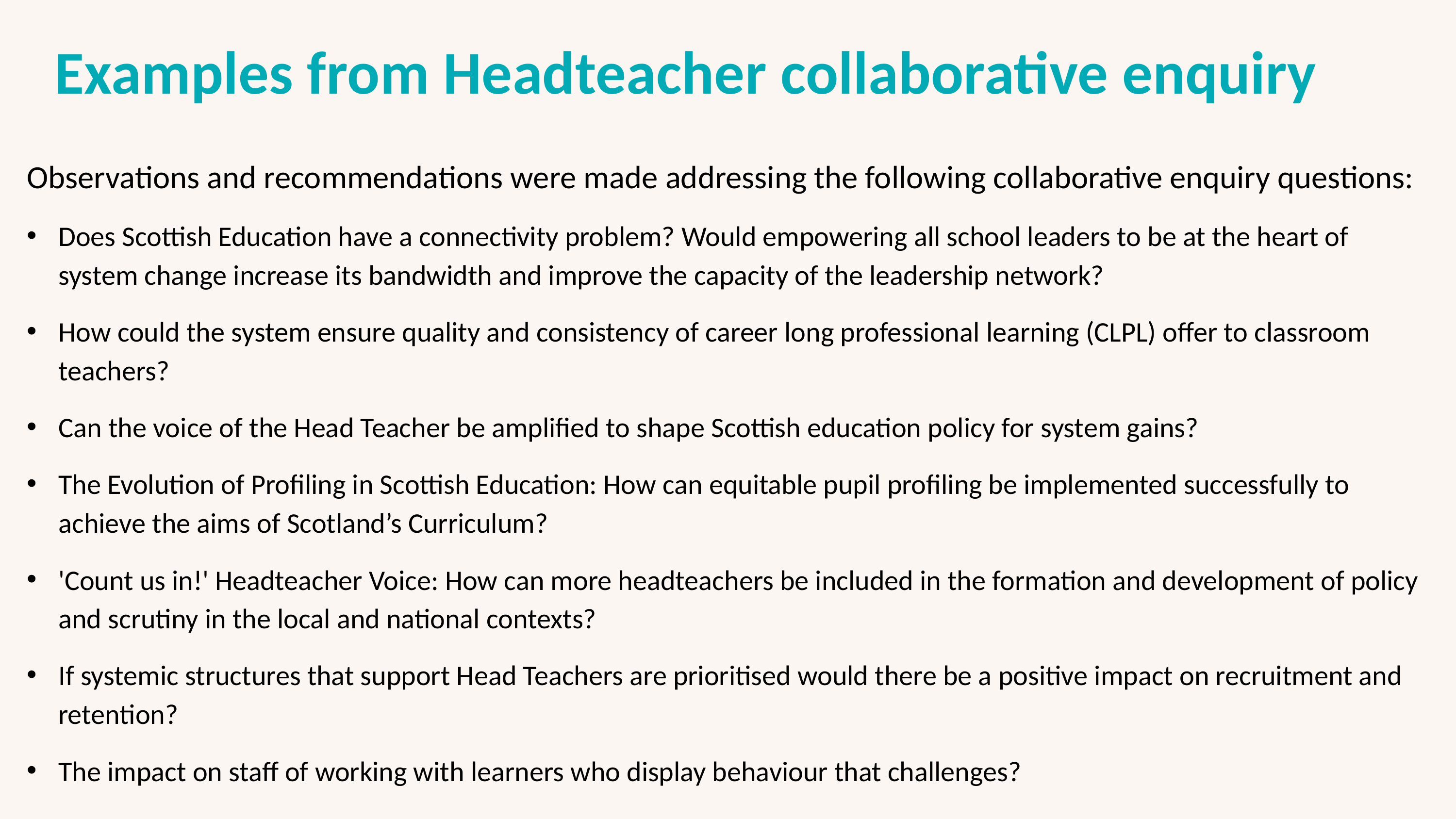

Examples from Headteacher collaborative enquiry
Observations and recommendations were made addressing the following collaborative enquiry questions:
Does Scottish Education have a connectivity problem? Would empowering all school leaders to be at the heart of system change increase its bandwidth and improve the capacity of the leadership network?
How could the system ensure quality and consistency of career long professional learning (CLPL) offer to classroom teachers?
Can the voice of the Head Teacher be amplified to shape Scottish education policy for system gains?
The Evolution of Profiling in Scottish Education: How can equitable pupil profiling be implemented successfully to achieve the aims of Scotland’s Curriculum?
'Count us in!' Headteacher Voice: How can more headteachers be included in the formation and development of policy and scrutiny in the local and national contexts?
If systemic structures that support Head Teachers are prioritised would there be a positive impact on recruitment and retention?
The impact on staff of working with learners who display behaviour that challenges?